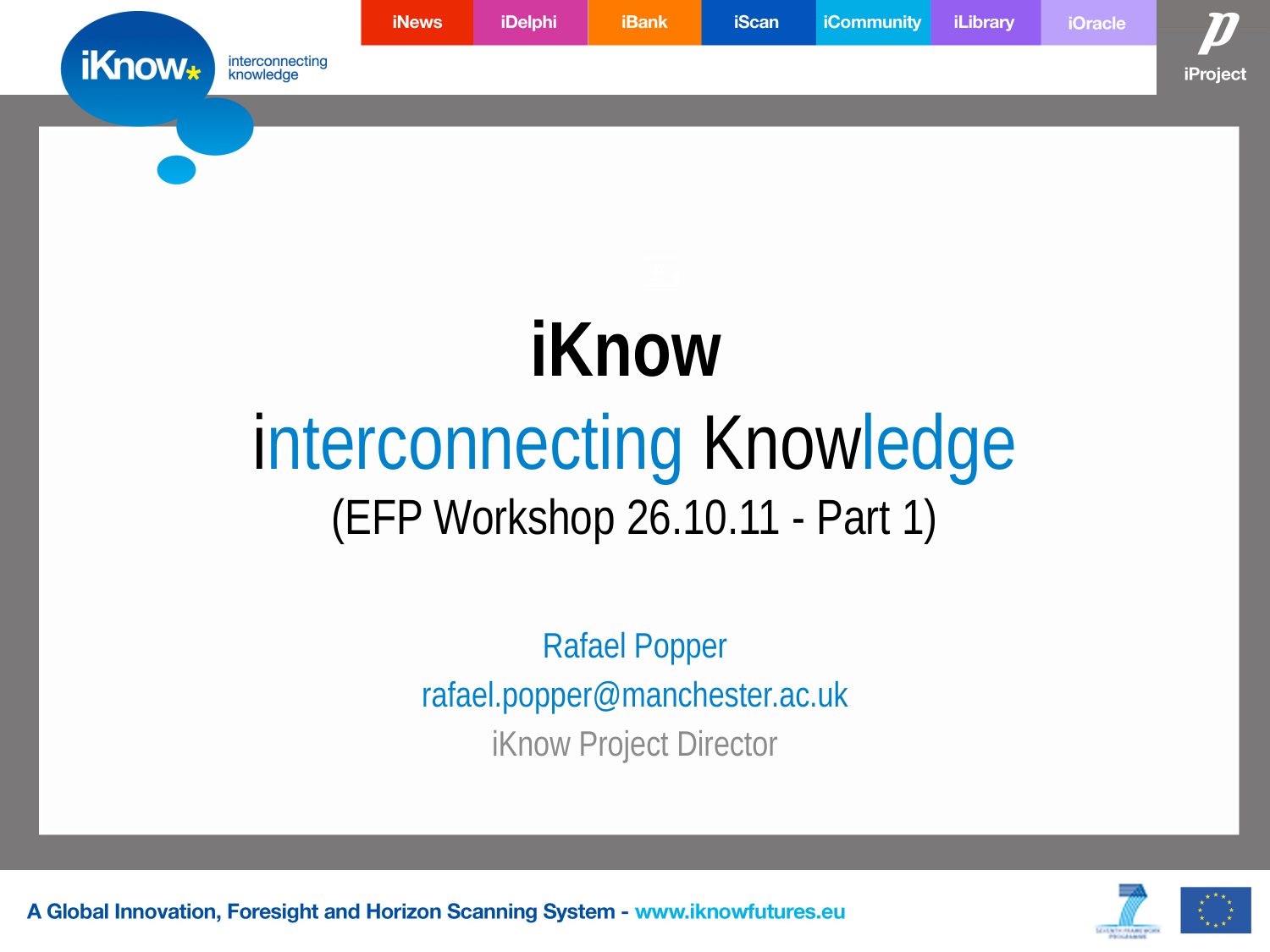

# iKnow interconnecting Knowledge (EFP Workshop 26.10.11 - Part 1)
Rafael Popper
rafael.popper@manchester.ac.uk
iKnow Project Director